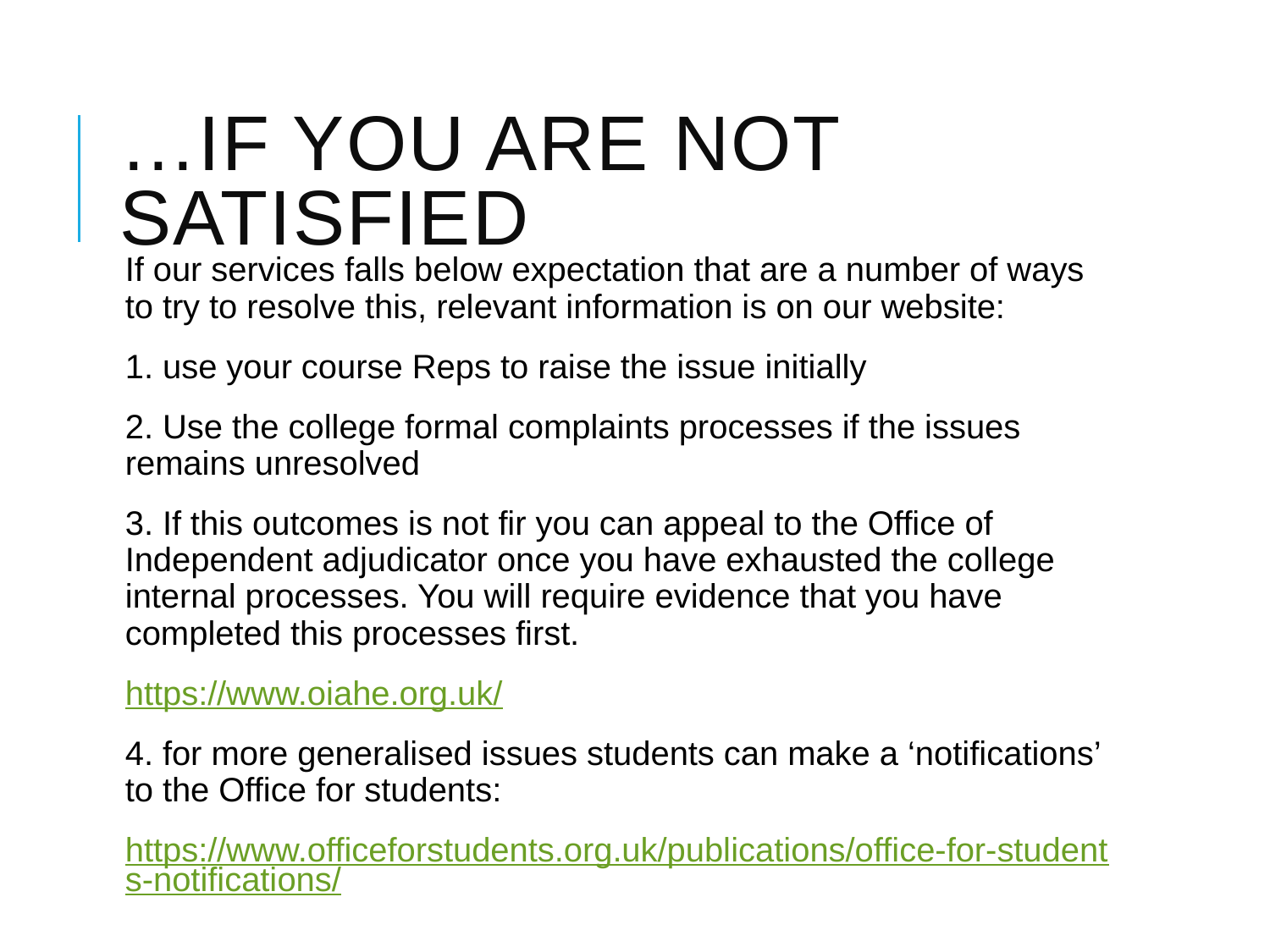

# …if you are not satisfied
If our services falls below expectation that are a number of ways to try to resolve this, relevant information is on our website:
1. use your course Reps to raise the issue initially
2. Use the college formal complaints processes if the issues remains unresolved
3. If this outcomes is not fir you can appeal to the Office of Independent adjudicator once you have exhausted the college internal processes. You will require evidence that you have completed this processes first.
https://www.oiahe.org.uk/
4. for more generalised issues students can make a ‘notifications’ to the Office for students:
https://www.officeforstudents.org.uk/publications/office-for-students-notifications/